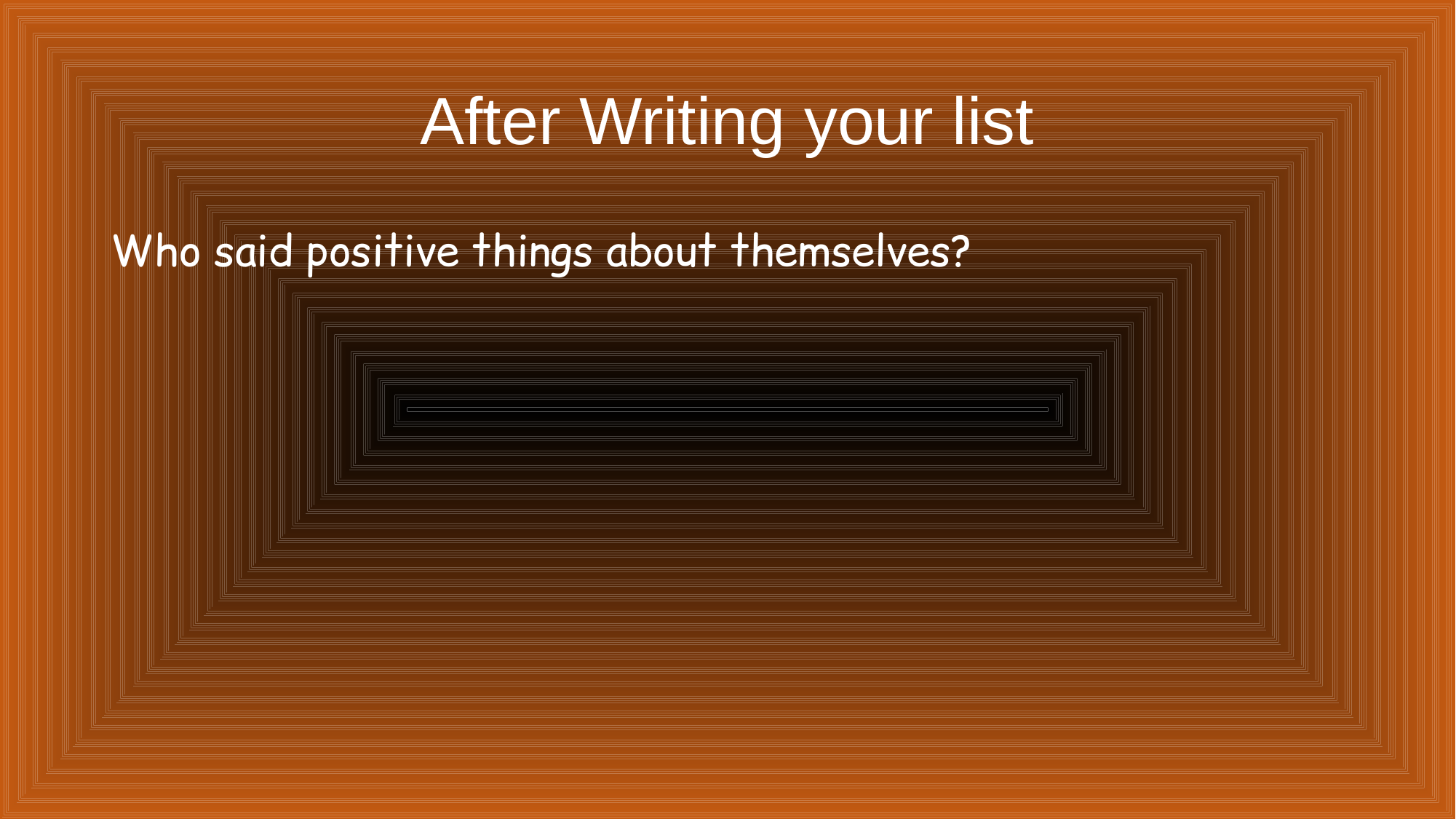

# After Writing your list
Who said positive things about themselves?